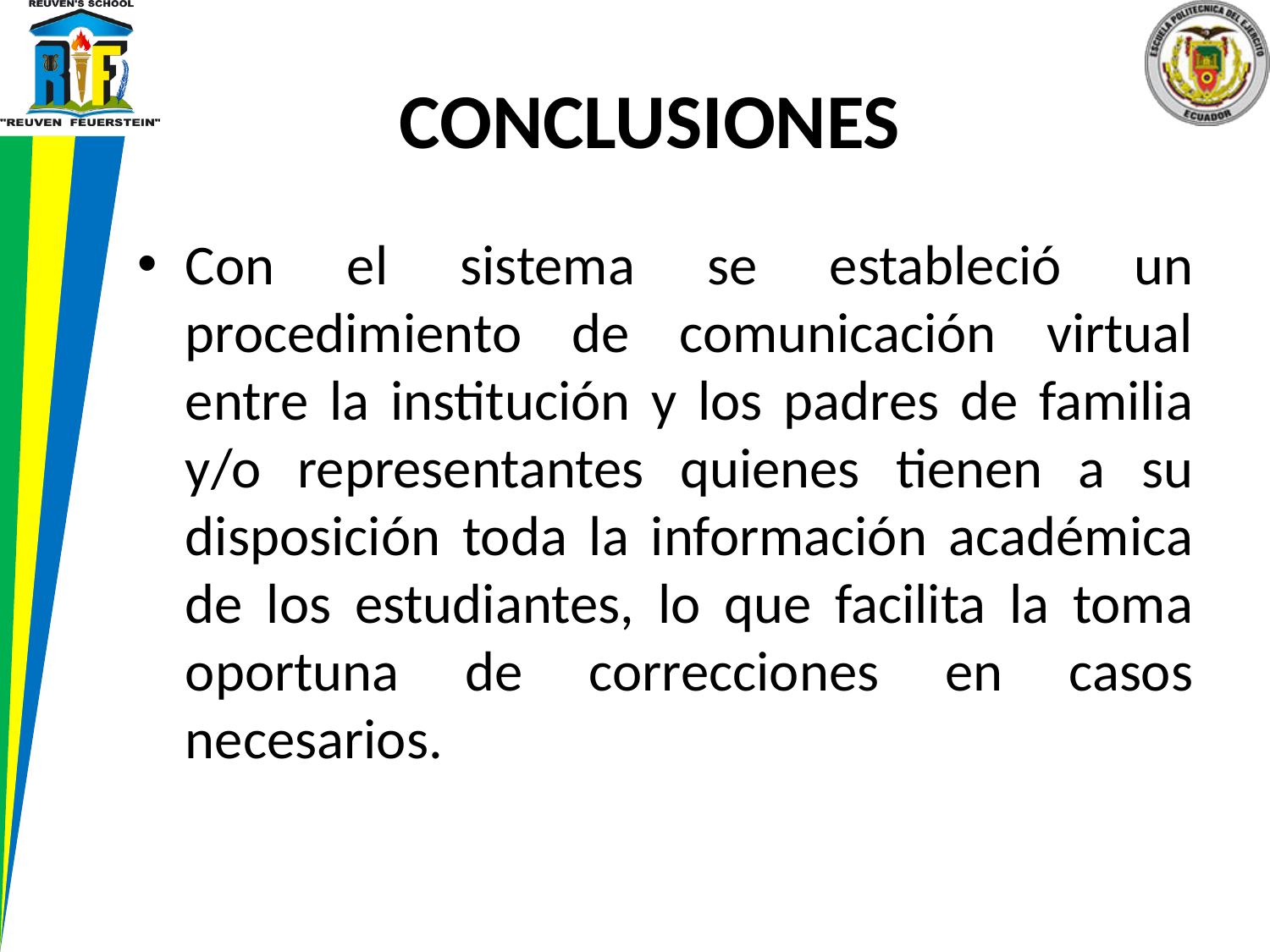

# CONCLUSIONES
Con el sistema se estableció un procedimiento de comunicación virtual entre la institución y los padres de familia y/o representantes quienes tienen a su disposición toda la información académica de los estudiantes, lo que facilita la toma oportuna de correcciones en casos necesarios.